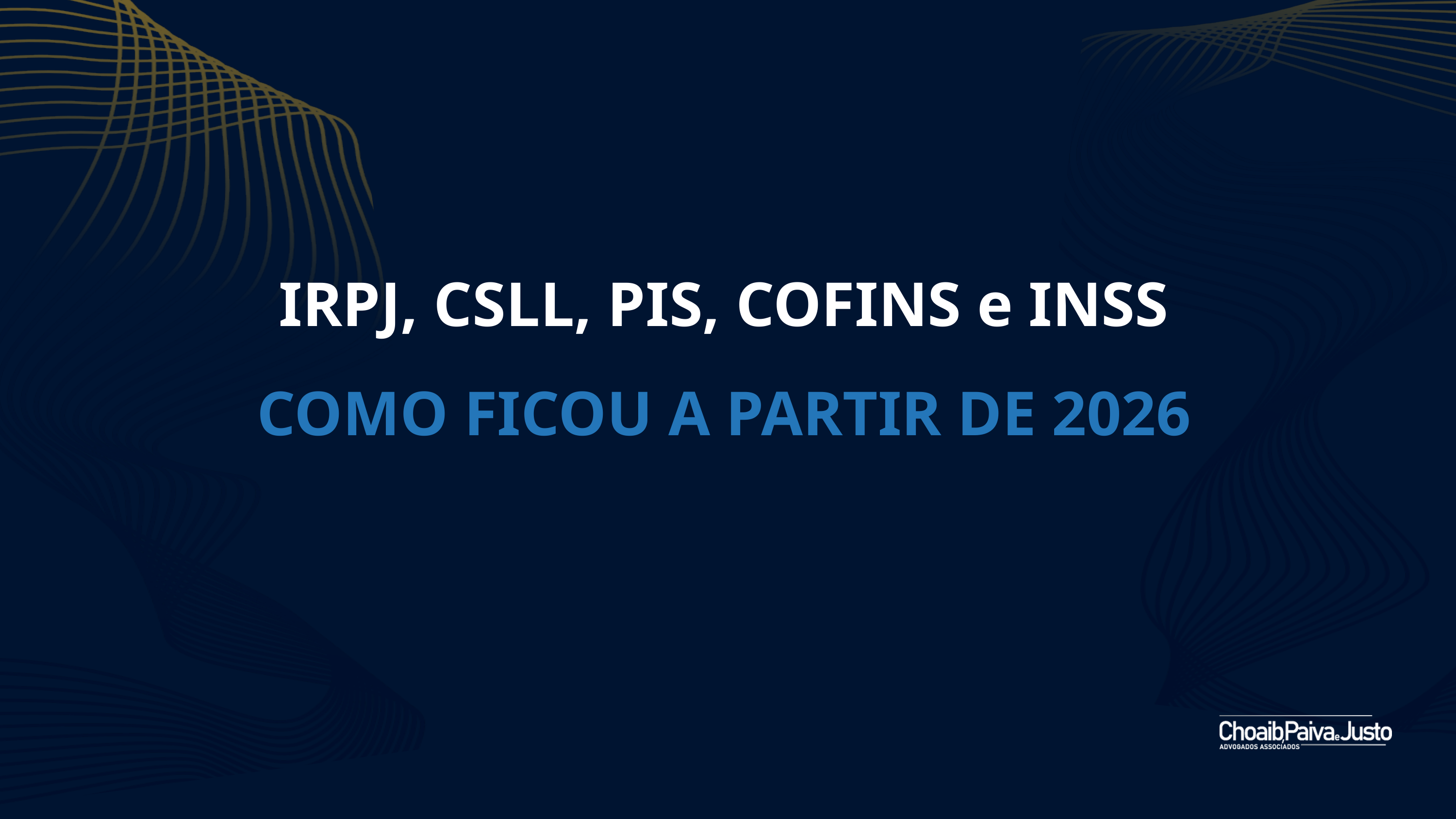

IRPJ, CSLL, PIS, COFINS e INSS
COMO FICOU A PARTIR DE 2026